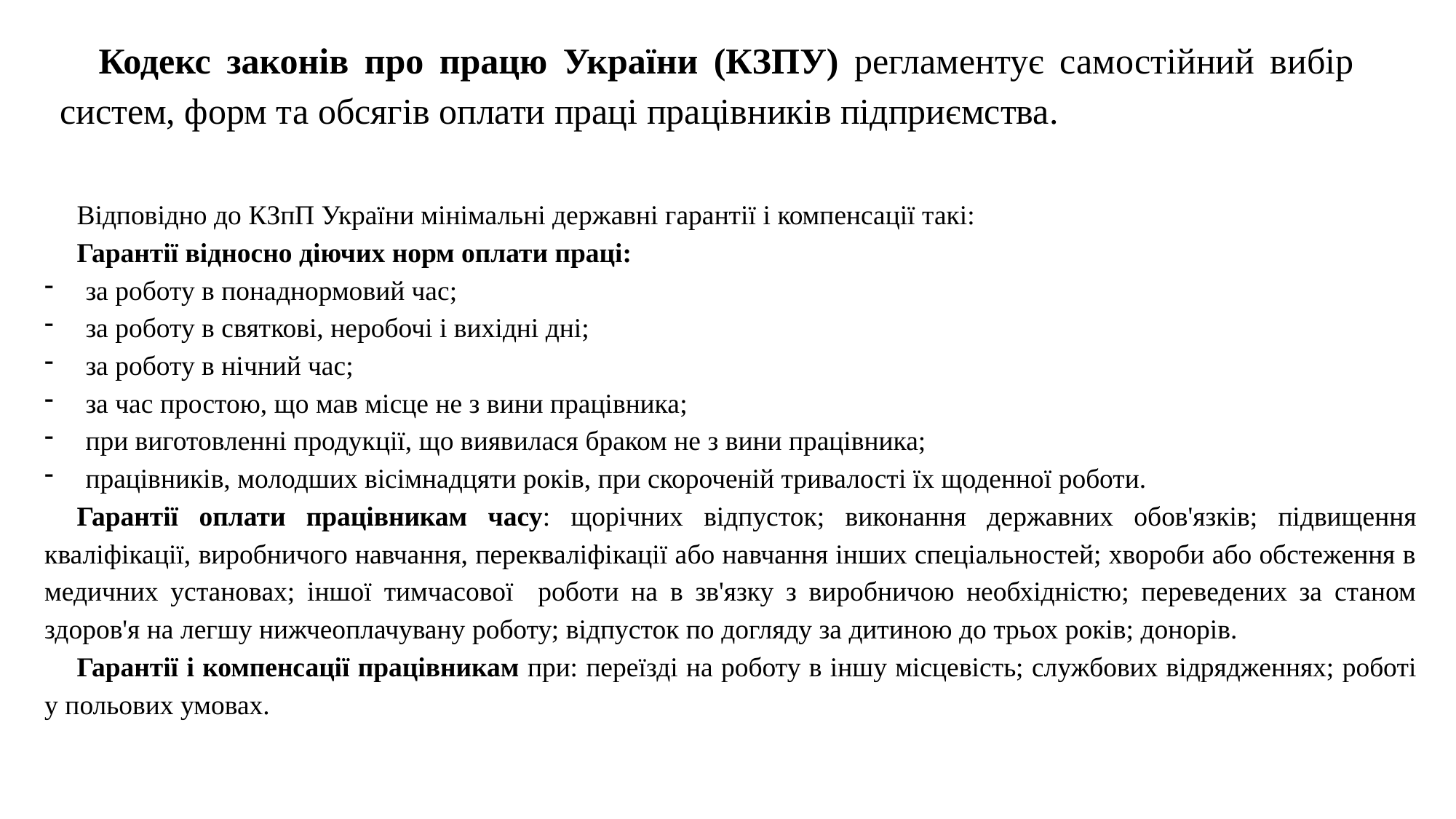

Кодекс законів про працю України (КЗПУ) регламентує самостійний вибір систем, форм та обсягів оплати праці працівників підприємства.
Відповідно до КЗпП України мінімальні державні гарантії і компенсації такі:
Гарантії відносно діючих норм оплати праці:
за роботу в понаднормовий час;
за роботу в святкові, неробочі і вихідні дні;
за роботу в нічний час;
за час простою, що мав місце не з вини працівника;
при виготовленні продукції, що виявилася браком не з вини працівника;
працівників, молодших вісімнадцяти років, при скороченій тривалості їх щоденної роботи.
Гарантії оплати працівникам часу: щорічних відпусток; виконання державних обов'язків; підвищення кваліфікації, виробничого навчання, перекваліфікації або навчання інших спеціальностей; хвороби або обстеження в медичних установах; іншої тимчасової  роботи на в зв'язку з виробничою необхідністю; переведених за станом здоров'я на легшу нижчеоплачувану роботу; відпусток по догляду за дитиною до трьох років; донорів.
Гарантії і компенсації працівникам при: переїзді на роботу в іншу місцевість; службових відрядженнях; роботі у польових умовах.